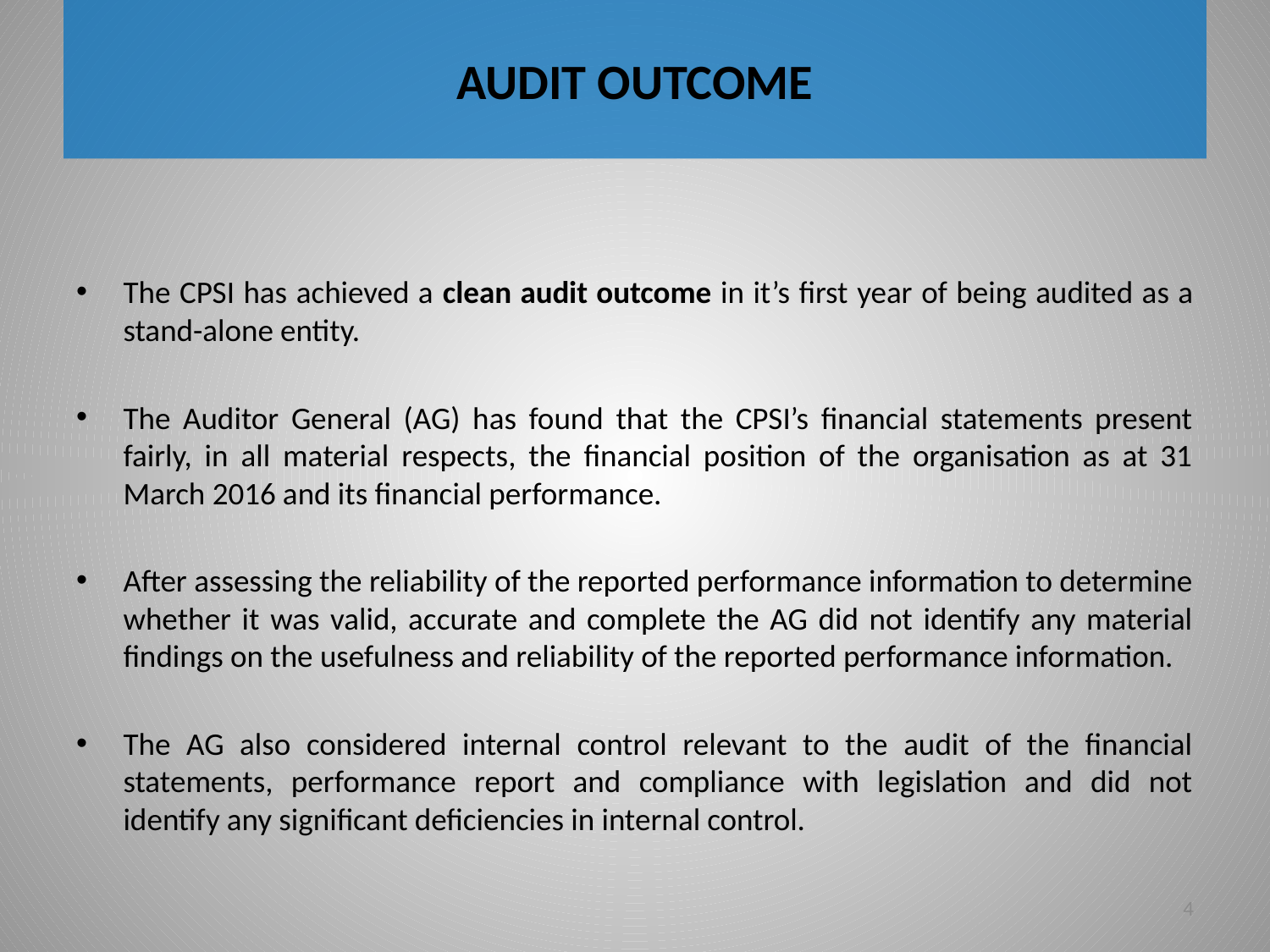

# AUDIT OUTCOME

The CPSI has achieved a clean audit outcome in it’s first year of being audited as a stand-alone entity.

The Auditor General (AG) has found that the CPSI’s financial statements present fairly, in all material respects, the financial position of the organisation as at 31 March 2016 and its financial performance.

After assessing the reliability of the reported performance information to determine whether it was valid, accurate and complete the AG did not identify any material findings on the usefulness and reliability of the reported performance information.

The AG also considered internal control relevant to the audit of the financial statements, performance report and compliance with legislation and did not identify any significant deficiencies in internal control.
4